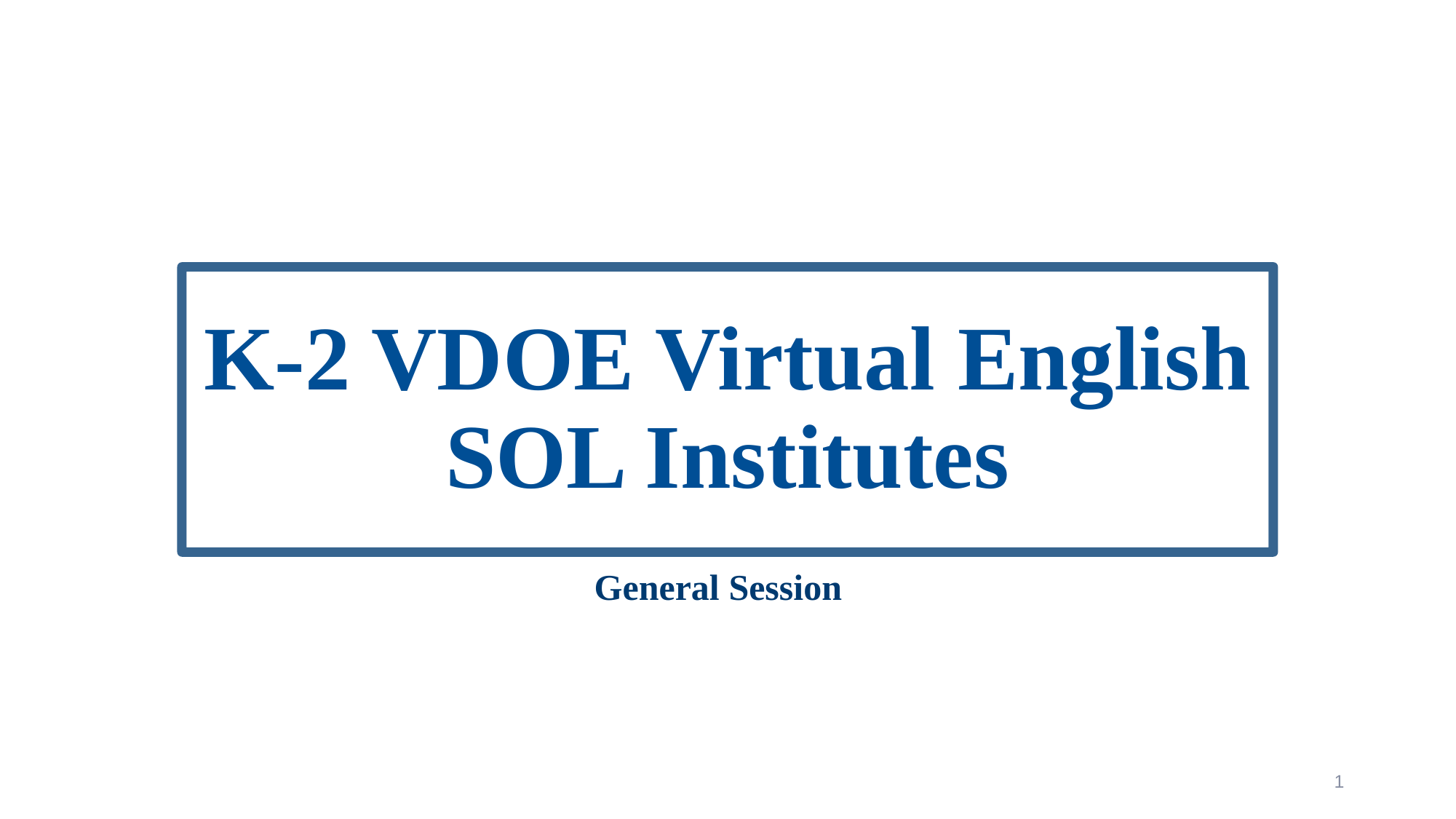

# K-2 VDOE Virtual English SOL Institutes
General Session
1